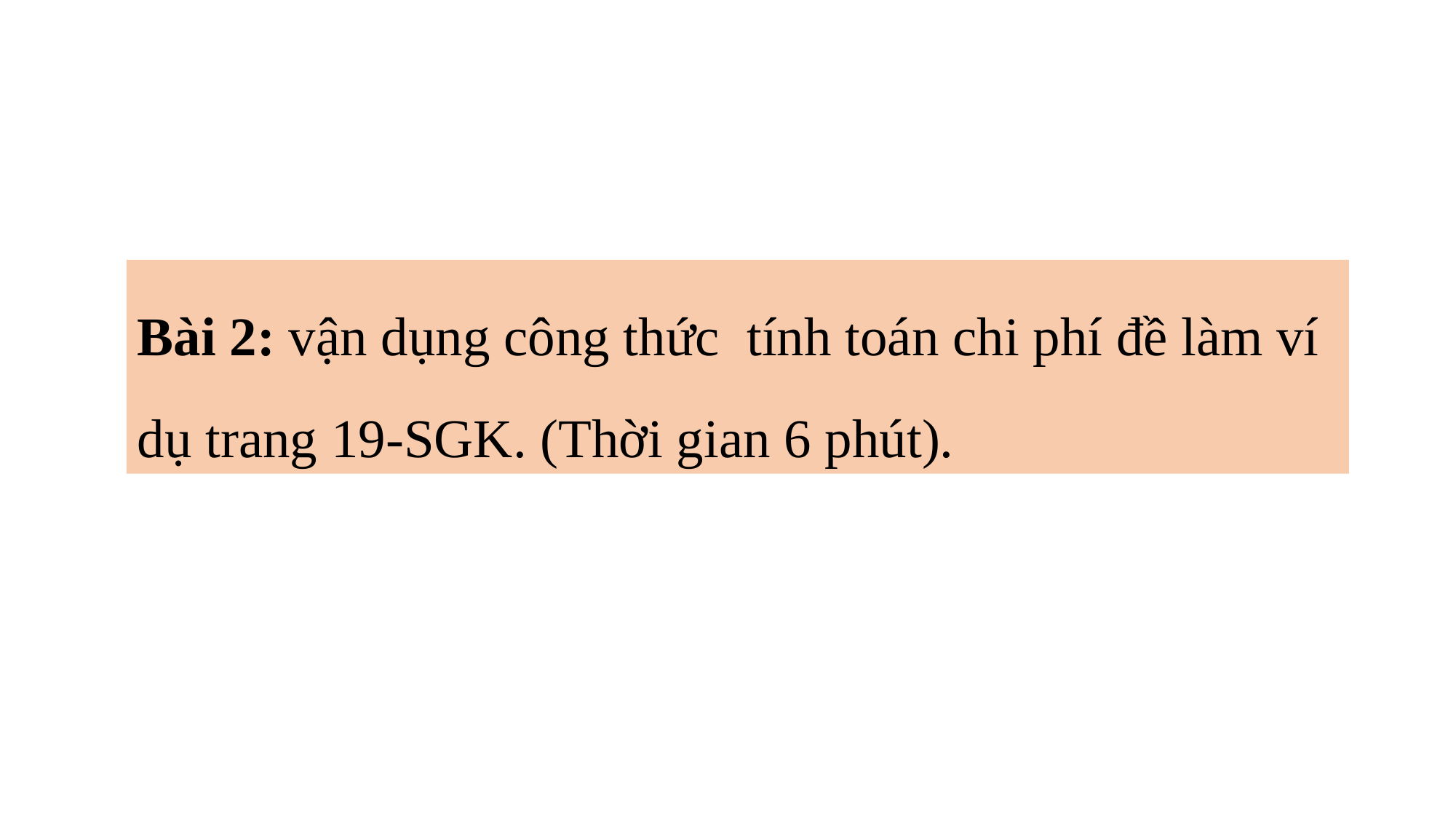

Bài 2: vận dụng công thức  tính toán chi phí đề làm ví dụ trang 19-SGK. (Thời gian 6 phút).